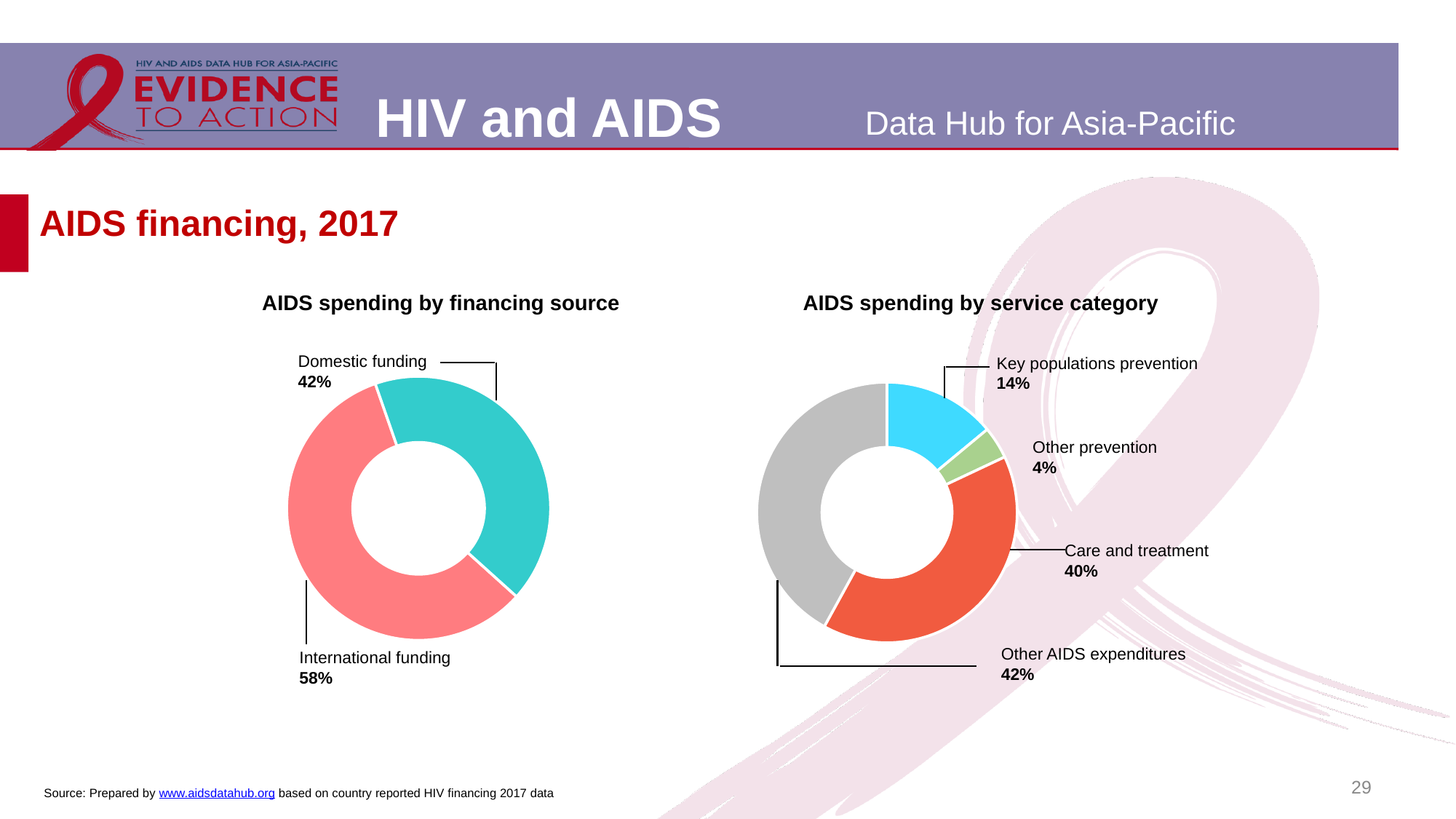

# AIDS financing, 2017
AIDS spending by financing source
AIDS spending by service category

### Chart

| Category |  |
|---|---|
| Key population prevention | 11620000.000000002 |
| Other prevention | 3320000.0 |
| Care and treatment | 33200000.0 |
| Other AIDS expenditure | 34860000.0 |

### Chart

| Category |  |
|---|---|
| International funding | 48140000.0 |
| Domestic funding | 34860000.0 |
Domestic funding
42%
International funding
58%
Key populations prevention
14%
Other prevention
4%
Care and treatment
40%
Other AIDS expenditures
42%
29
Source: Prepared by www.aidsdatahub.org based on country reported HIV financing 2017 data